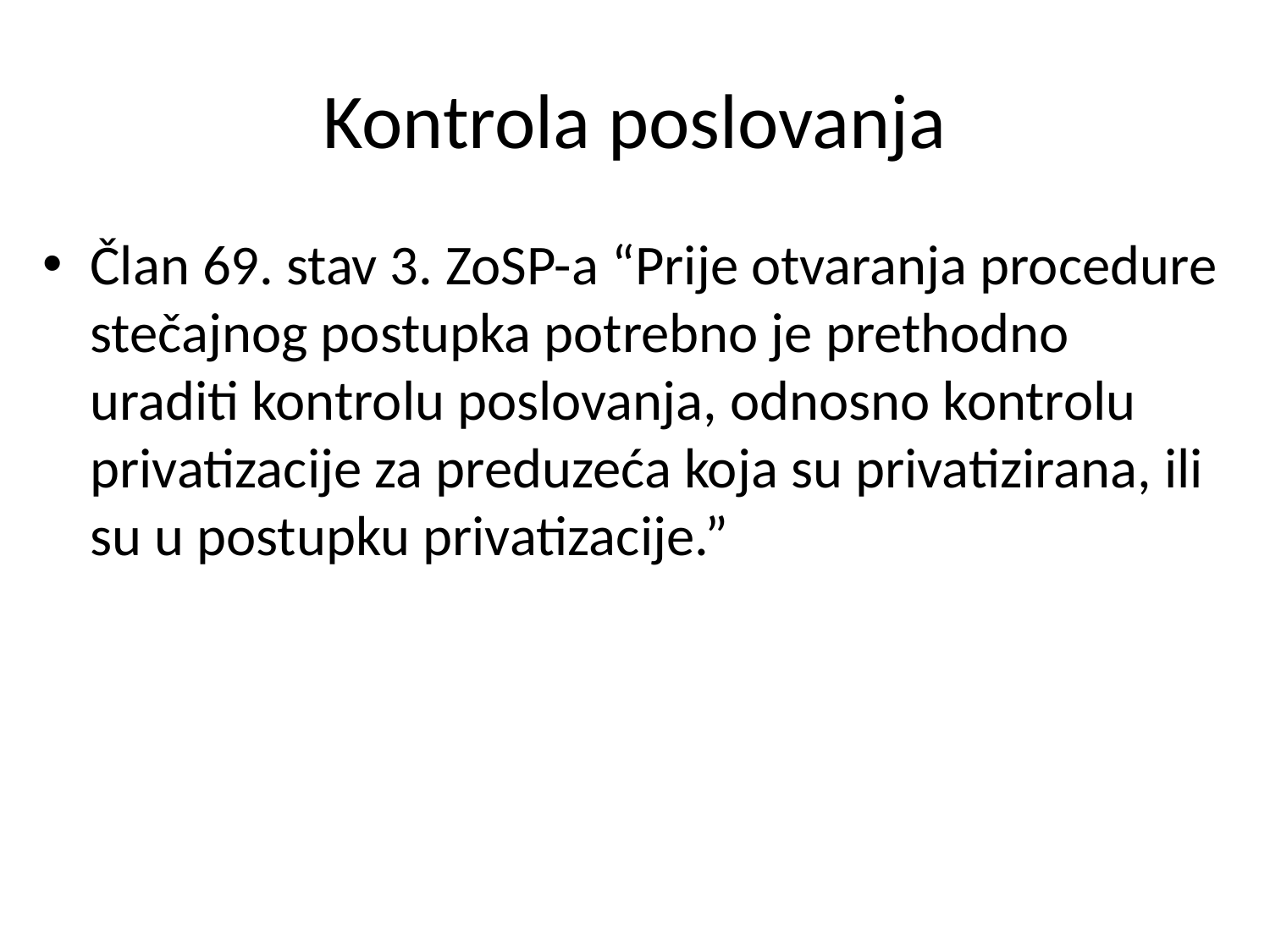

# Kontrola poslovanja
Član 69. stav 3. ZoSP-a “Prije otvaranja procedure stečajnog postupka potrebno je prethodno uraditi kontrolu poslovanja, odnosno kontrolu privatizacije za preduzeća koja su privatizirana, ili su u postupku privatizacije.”